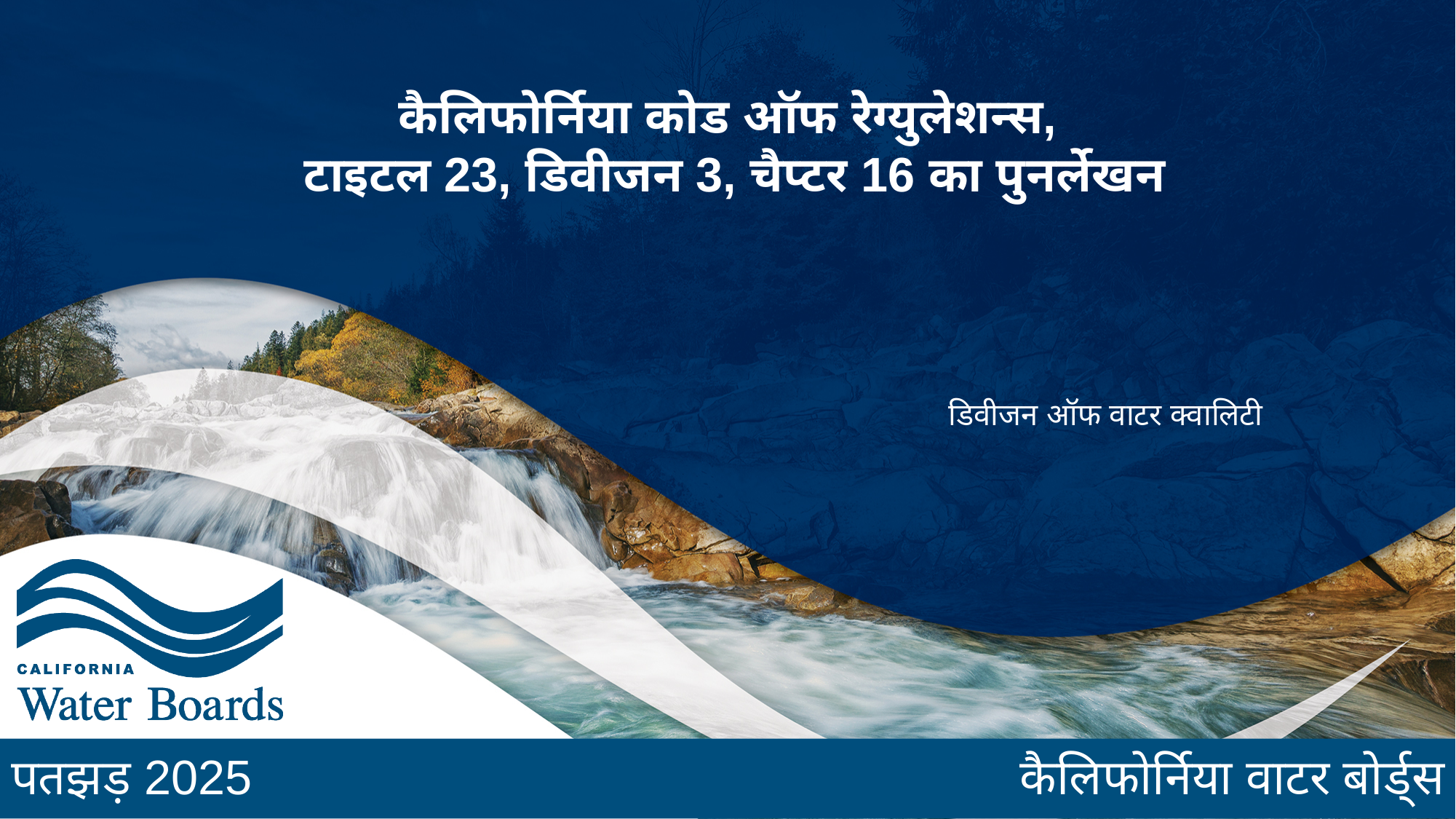

# कैलिफोर्निया कोड ऑफ रेग्युलेशन्स, टाइटल 23, डिवीजन 3, चैप्टर 16 का पुनर्लेखन
डिवीजन ऑफ वाटर क्वालिटी

पतझड़ 2025
कैलिफोर्निया वाटर बोर्ड्स